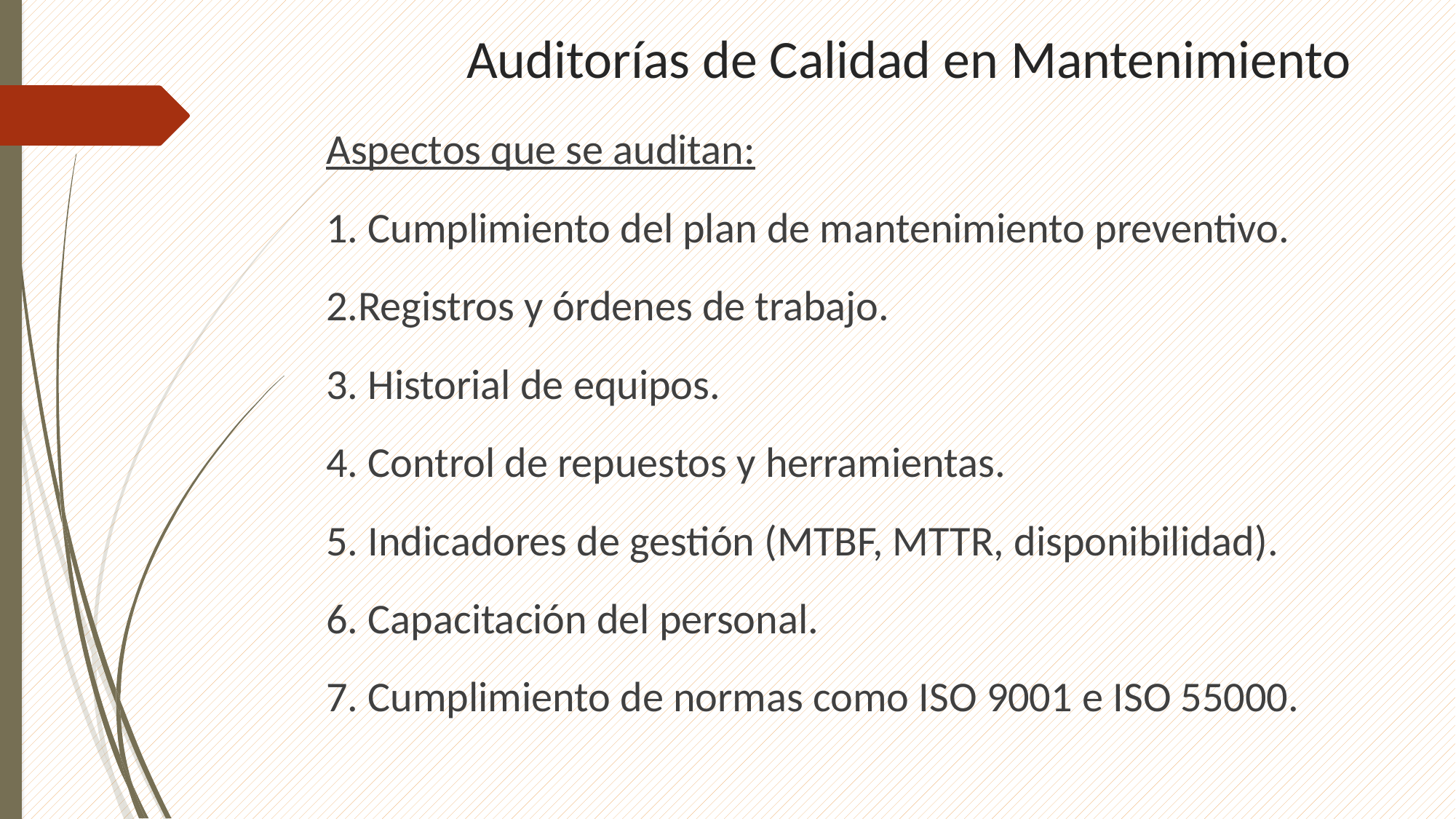

# Auditorías de Calidad en Mantenimiento
Aspectos que se auditan:
1. Cumplimiento del plan de mantenimiento preventivo.
2.Registros y órdenes de trabajo.
3. Historial de equipos.
4. Control de repuestos y herramientas.
5. Indicadores de gestión (MTBF, MTTR, disponibilidad).
6. Capacitación del personal.
7. Cumplimiento de normas como ISO 9001 e ISO 55000.